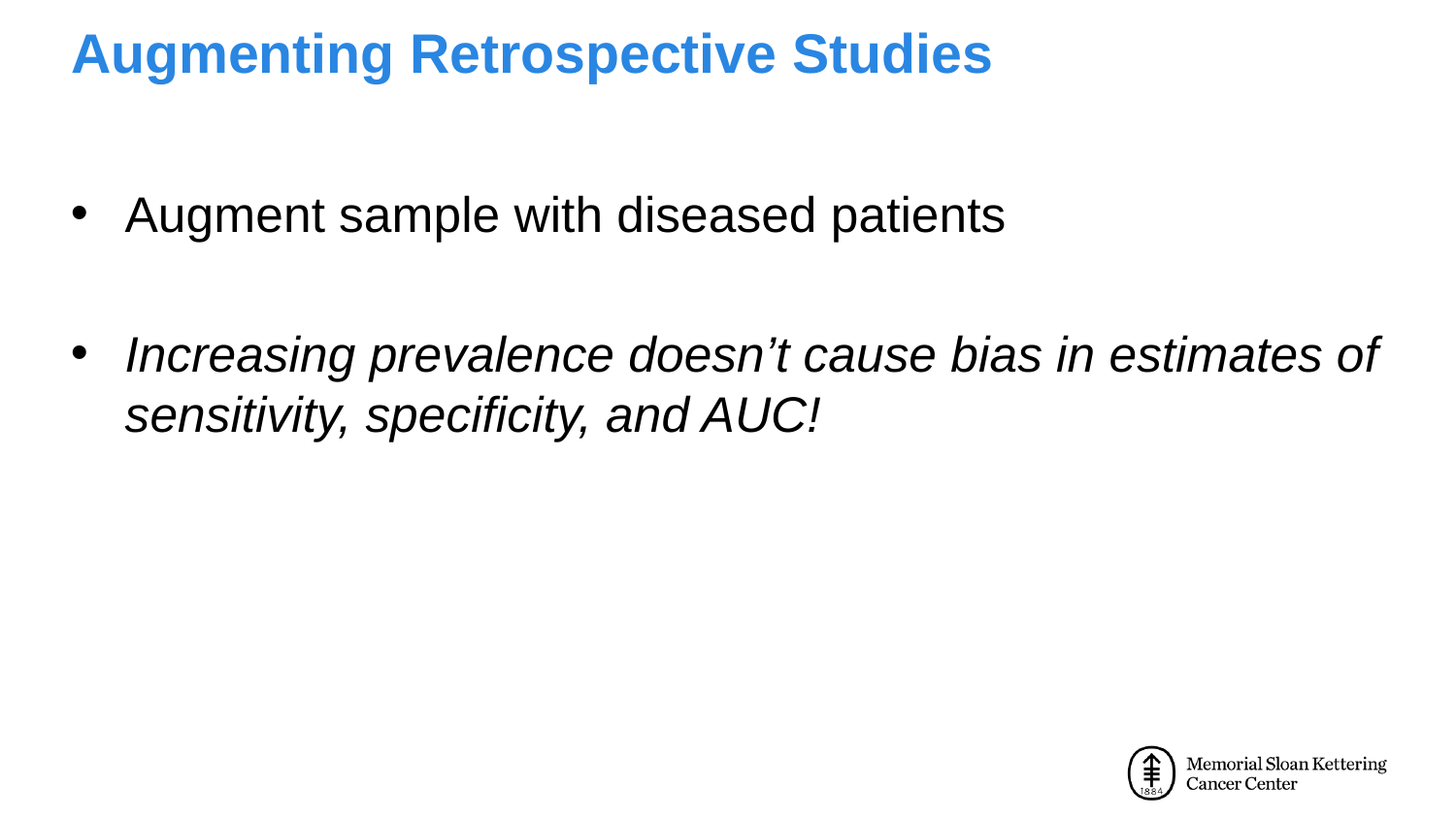

# Augmenting Retrospective Studies

Augment sample with diseased patients

Increasing prevalence doesn’t cause bias in estimates of sensitivity, specificity, and AUC!